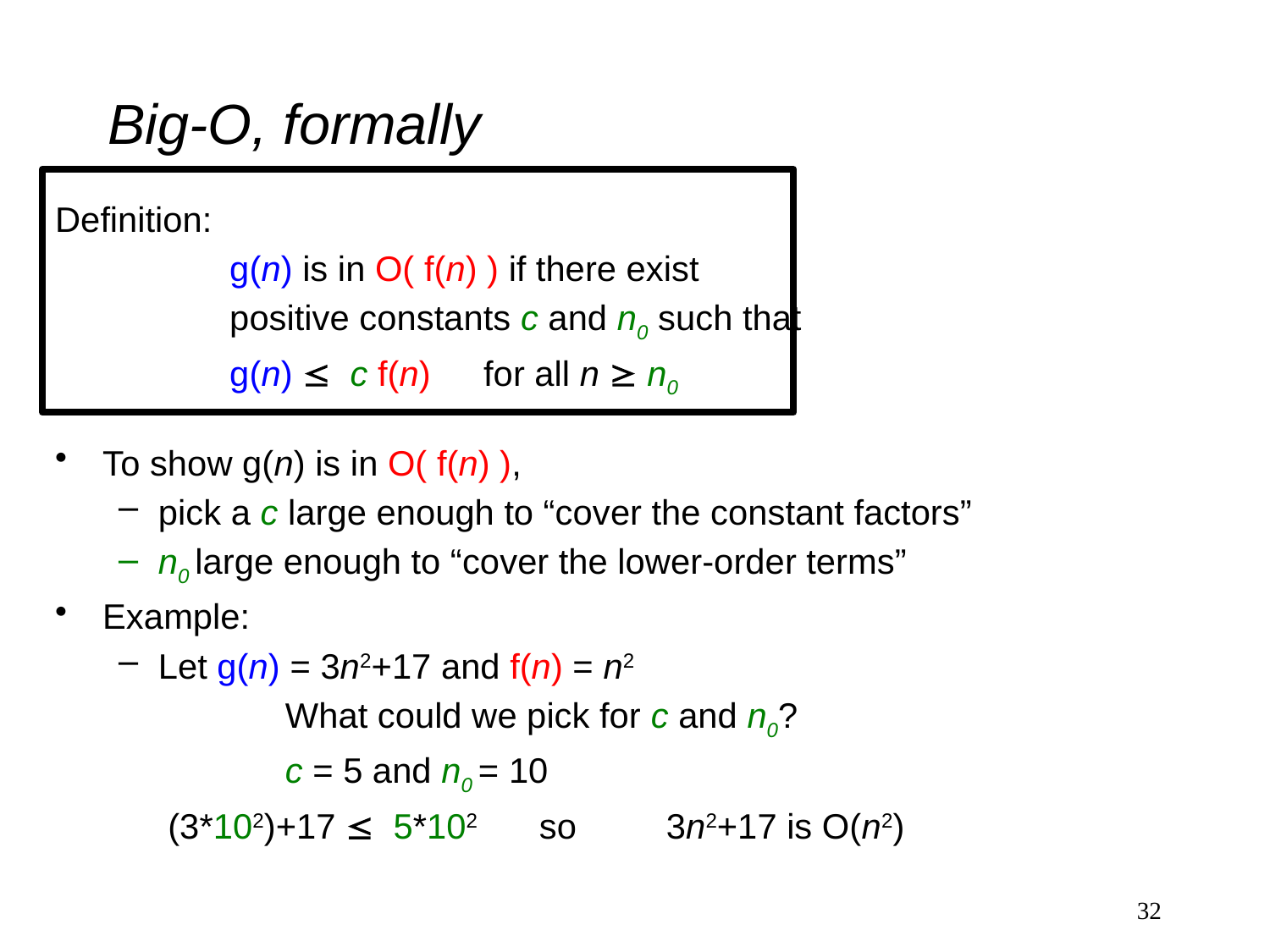

# Big-O, formally

Definition:
		g(n) is in O( f(n) ) if there exist
		positive constants c and n0 such that
		g(n) ≤  c f(n) 	for all n ≥ n0

To show g(n) is in O( f(n) ),
pick a c large enough to “cover the constant factors”
n0 large enough to “cover the lower-order terms”
Example:
Let g(n) = 3n2+17 and f(n) = n2
		What could we pick for c and n0?
		c = 5 and n0 = 10
	 (3*102)+17 ≤  5*102	so 	3n2+17 is O(n2)

32